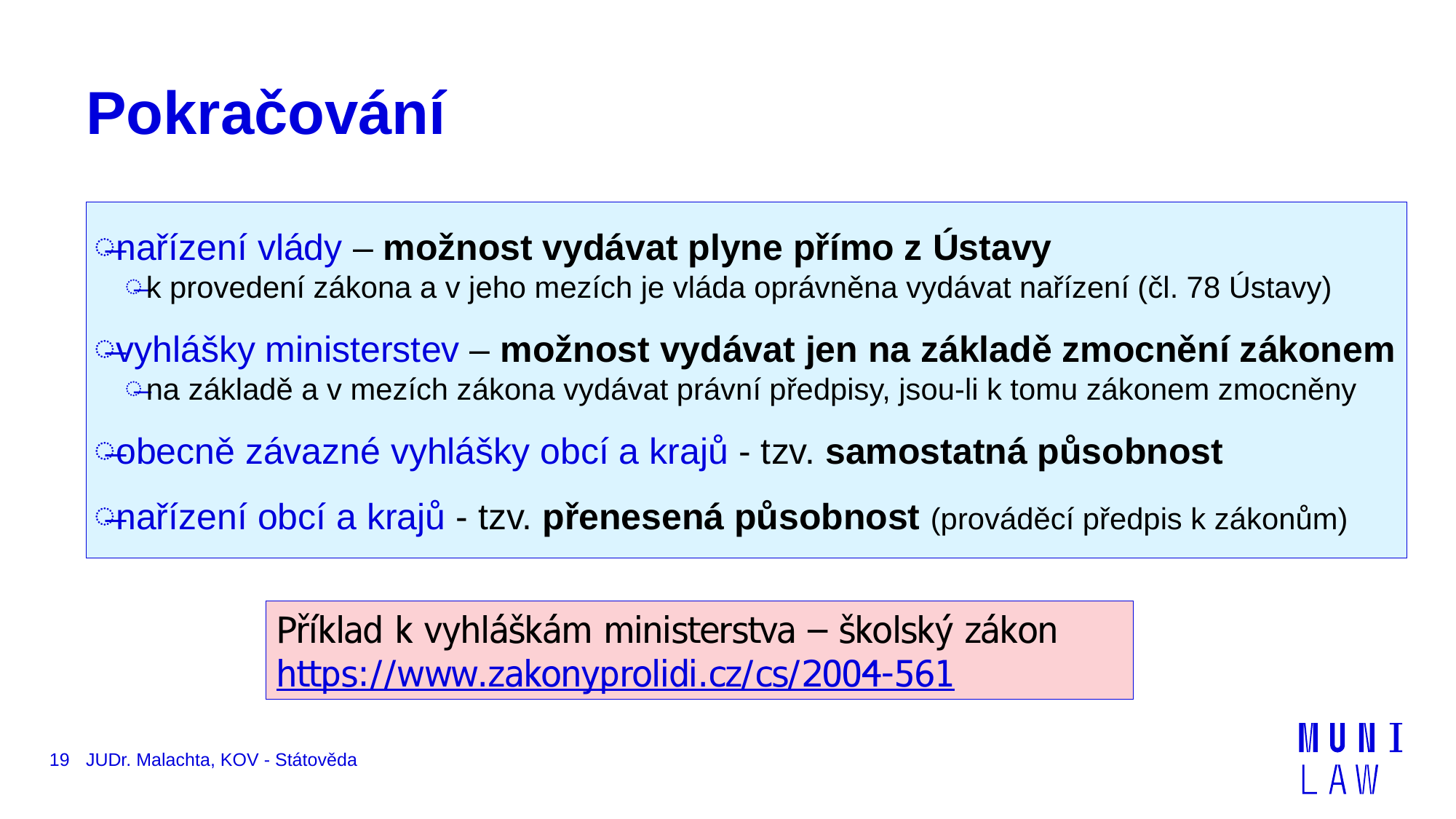

# Pokračování
nařízení vlády – možnost vydávat plyne přímo z Ústavy
k provedení zákona a v jeho mezích je vláda oprávněna vydávat nařízení (čl. 78 Ústavy)
vyhlášky ministerstev – možnost vydávat jen na základě zmocnění zákonem
na základě a v mezích zákona vydávat právní předpisy, jsou-li k tomu zákonem zmocněny
obecně závazné vyhlášky obcí a krajů - tzv. samostatná působnost
nařízení obcí a krajů - tzv. přenesená působnost (prováděcí předpis k zákonům)

Příklad k vyhláškám ministerstva – školský zákon  https://www.zakonyprolidi.cz/cs/2004-561
19
JUDr. Malachta, KOV - Státověda